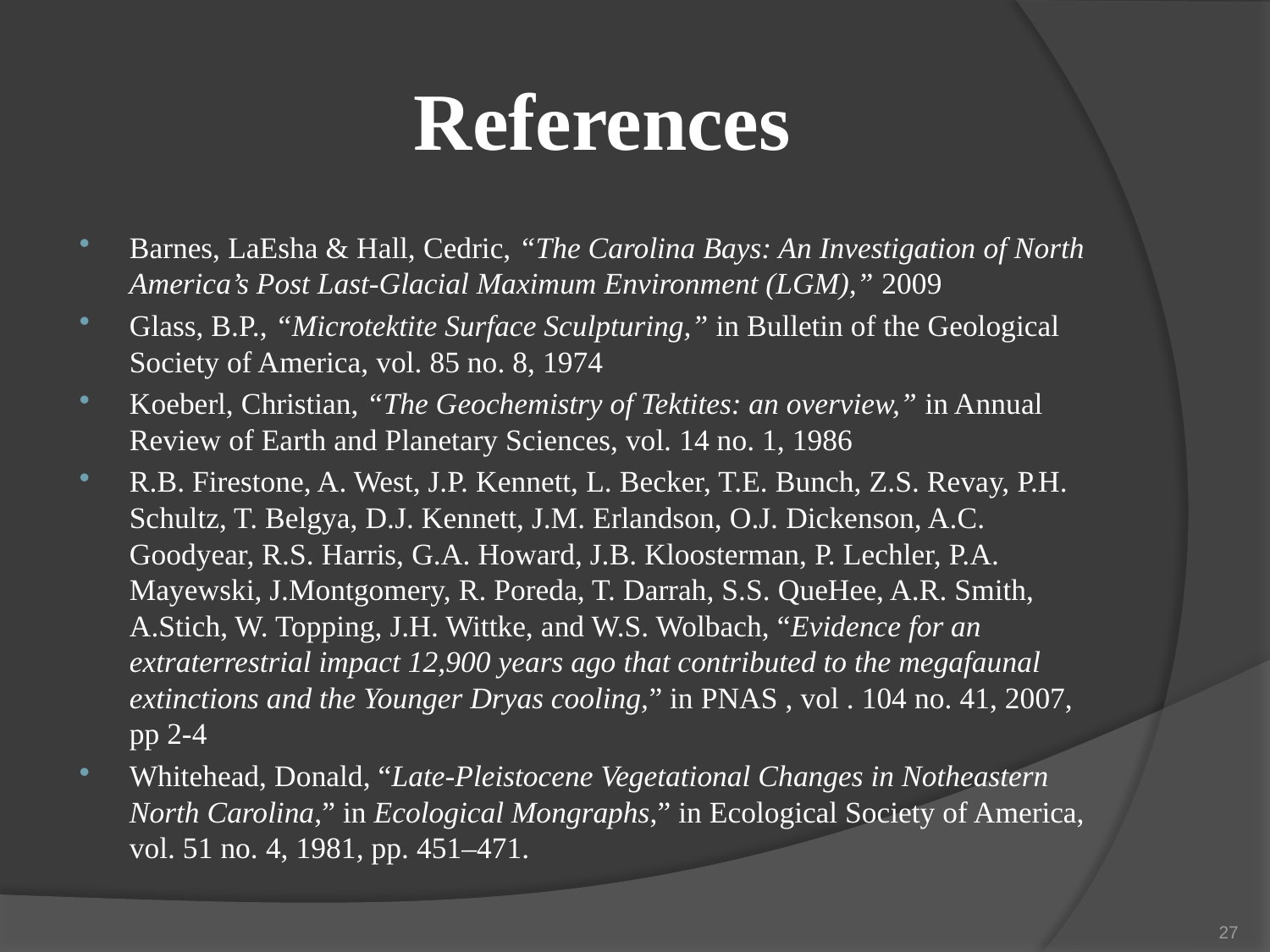

# References
Barnes, LaEsha & Hall, Cedric, “The Carolina Bays: An Investigation of North America’s Post Last-Glacial Maximum Environment (LGM),” 2009
Glass, B.P., “Microtektite Surface Sculpturing,” in Bulletin of the Geological Society of America, vol. 85 no. 8, 1974
Koeberl, Christian, “The Geochemistry of Tektites: an overview,” in Annual Review of Earth and Planetary Sciences, vol. 14 no. 1, 1986
R.B. Firestone, A. West, J.P. Kennett, L. Becker, T.E. Bunch, Z.S. Revay, P.H. Schultz, T. Belgya, D.J. Kennett, J.M. Erlandson, O.J. Dickenson, A.C. Goodyear, R.S. Harris, G.A. Howard, J.B. Kloosterman, P. Lechler, P.A. Mayewski, J.Montgomery, R. Poreda, T. Darrah, S.S. QueHee, A.R. Smith, A.Stich, W. Topping, J.H. Wittke, and W.S. Wolbach, “Evidence for an extraterrestrial impact 12,900 years ago that contributed to the megafaunal extinctions and the Younger Dryas cooling,” in PNAS , vol . 104 no. 41, 2007, pp 2-4
Whitehead, Donald, “Late-Pleistocene Vegetational Changes in Notheastern North Carolina,” in Ecological Mongraphs,” in Ecological Society of America, vol. 51 no. 4, 1981, pp. 451–471.
27